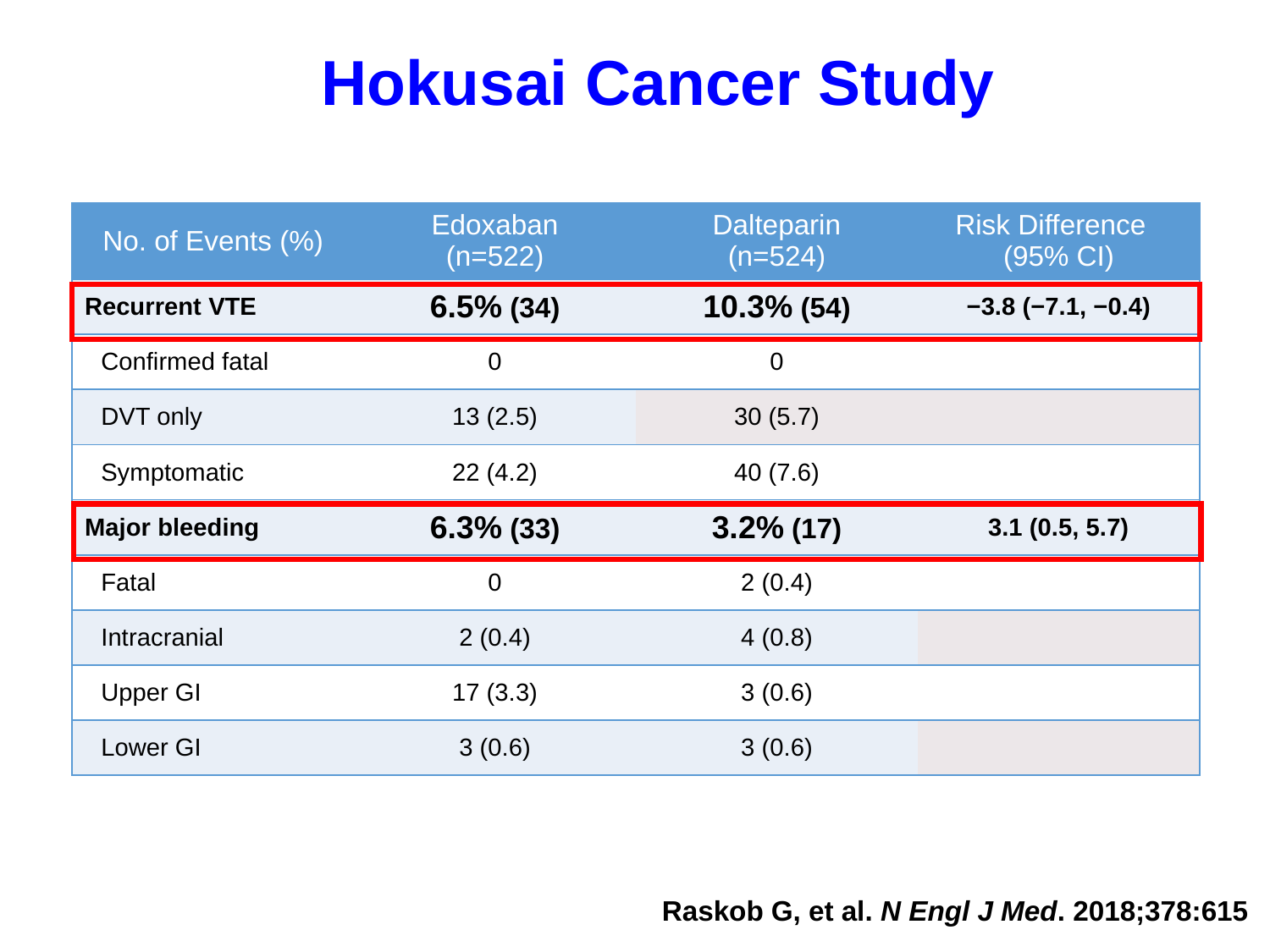

# Hokusai Cancer Study
| No. of Events (%) | Edoxaban (n=522) | Dalteparin (n=524) | Risk Difference (95% CI) |
| --- | --- | --- | --- |
| Recurrent VTE | 6.5% (34) | 10.3% (54) | −3.8 (−7.1, −0.4) |
| Confirmed fatal | 0 | 0 |  |
| DVT only | 13 (2.5) | 30 (5.7) |  |
| Symptomatic | 22 (4.2) | 40 (7.6) |  |
| Major bleeding | 6.3% (33) | 3.2% (17) | 3.1 (0.5, 5.7) |
| Fatal | 0 | 2 (0.4) |  |
| Intracranial | 2 (0.4) | 4 (0.8) |  |
| Upper GI | 17 (3.3) | 3 (0.6) |  |
| Lower GI | 3 (0.6) | 3 (0.6) |  |

Raskob G, et al. N Engl J Med. 2018;378:615